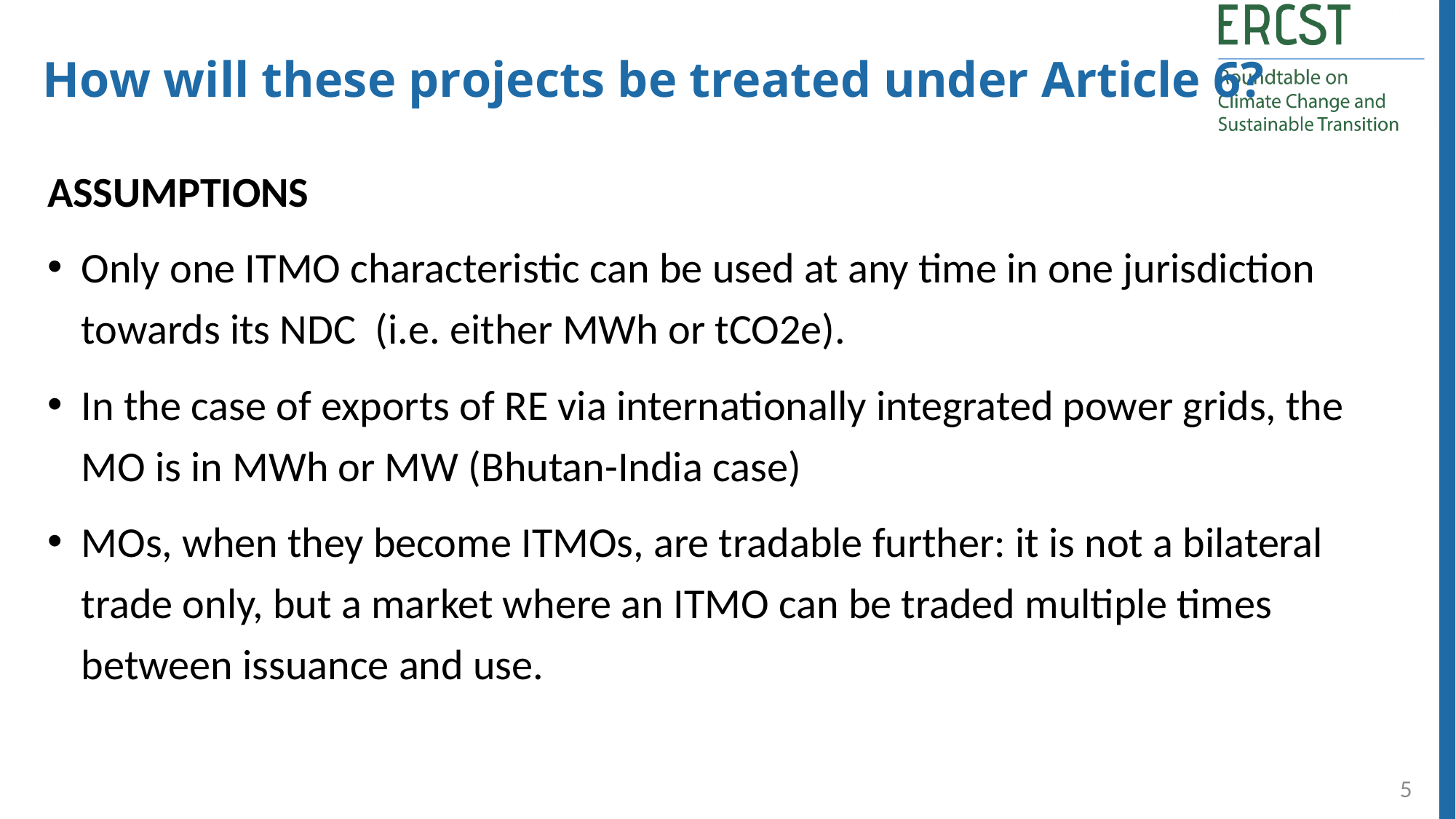

How will these projects be treated under Article 6?
ASSUMPTIONS
Only one ITMO characteristic can be used at any time in one jurisdiction towards its NDC  (i.e. either MWh or tCO2e).
In the case of exports of RE via internationally integrated power grids, the MO is in MWh or MW (Bhutan-India case)
MOs, when they become ITMOs, are tradable further: it is not a bilateral trade only, but a market where an ITMO can be traded multiple times between issuance and use.

5